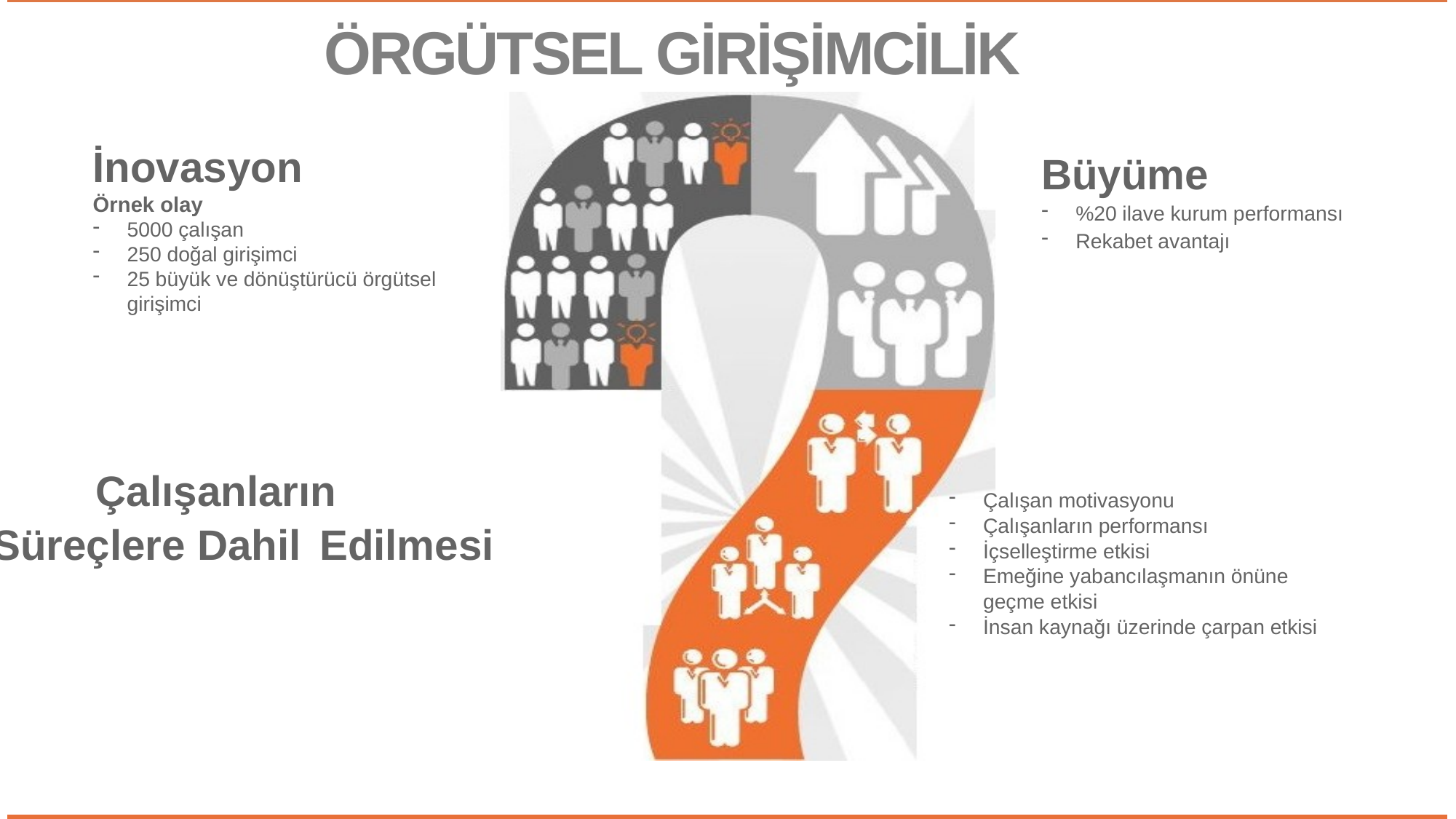

# ÖRGÜTSEL GİRİŞİMCİLİK
İnovasyon
Örnek olay
5000 çalışan
250 doğal girişimci
25 büyük ve dönüştürücü örgütsel girişimci
Büyüme
%20 ilave kurum performansı
Rekabet avantajı
Çalışanların 	Süreçlere Dahil 	Edilmesi
Çalışan motivasyonu
Çalışanların performansı
İçselleştirme etkisi
Emeğine yabancılaşmanın önüne geçme etkisi
İnsan kaynağı üzerinde çarpan etkisi